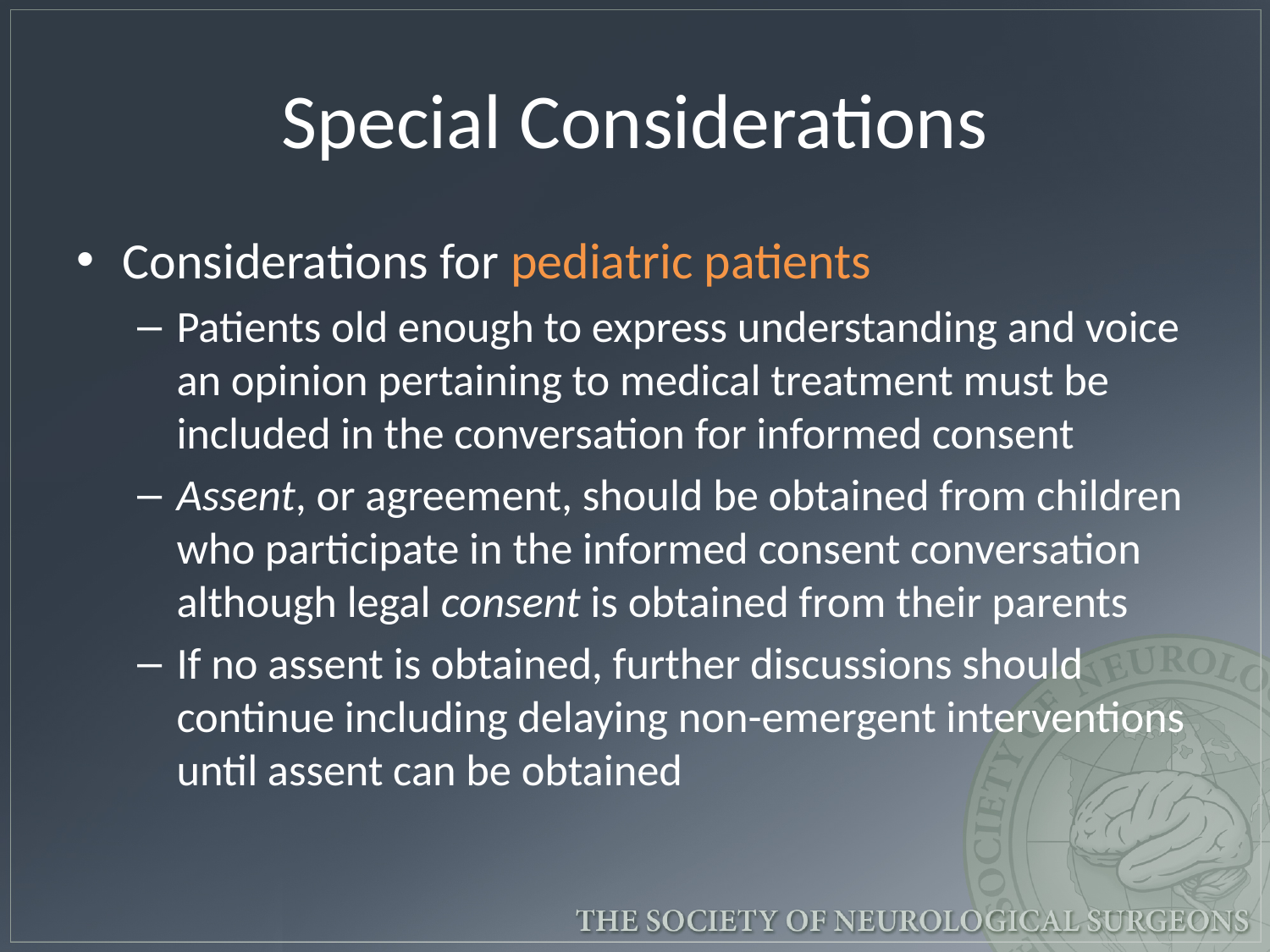

# Special Considerations
Considerations for pediatric patients
Patients old enough to express understanding and voice an opinion pertaining to medical treatment must be included in the conversation for informed consent
Assent, or agreement, should be obtained from children who participate in the informed consent conversation although legal consent is obtained from their parents
If no assent is obtained, further discussions should continue including delaying non-emergent interventions until assent can be obtained